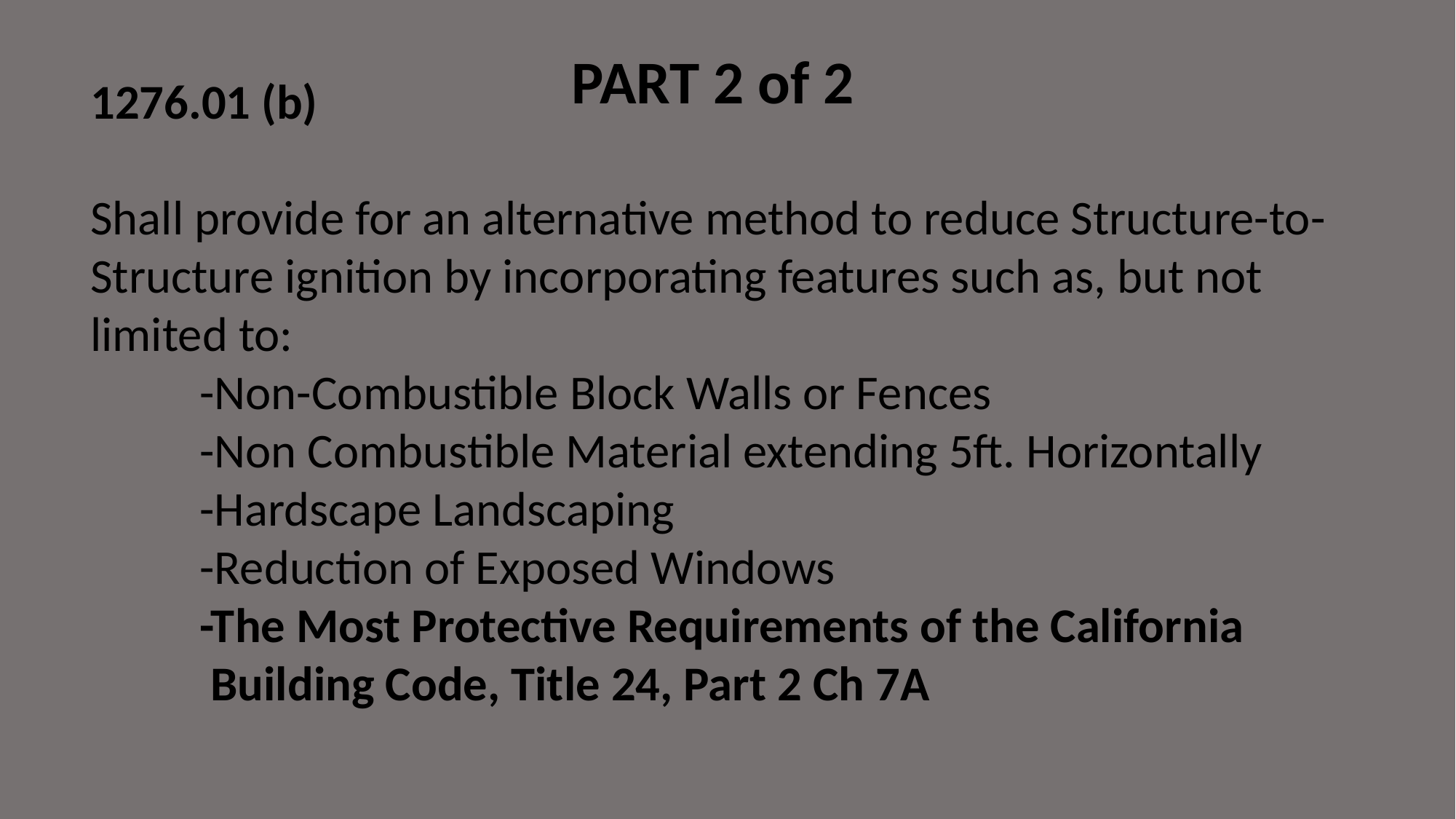

PART 2 of 2
1276.01 (b)

Shall provide for an alternative method to reduce Structure-to-Structure ignition by incorporating features such as, but not limited to:
	-Non-Combustible Block Walls or Fences
	-Non Combustible Material extending 5ft. Horizontally
	-Hardscape Landscaping
	-Reduction of Exposed Windows
	-The Most Protective Requirements of the California 	 	 Building Code, Title 24, Part 2 Ch 7A